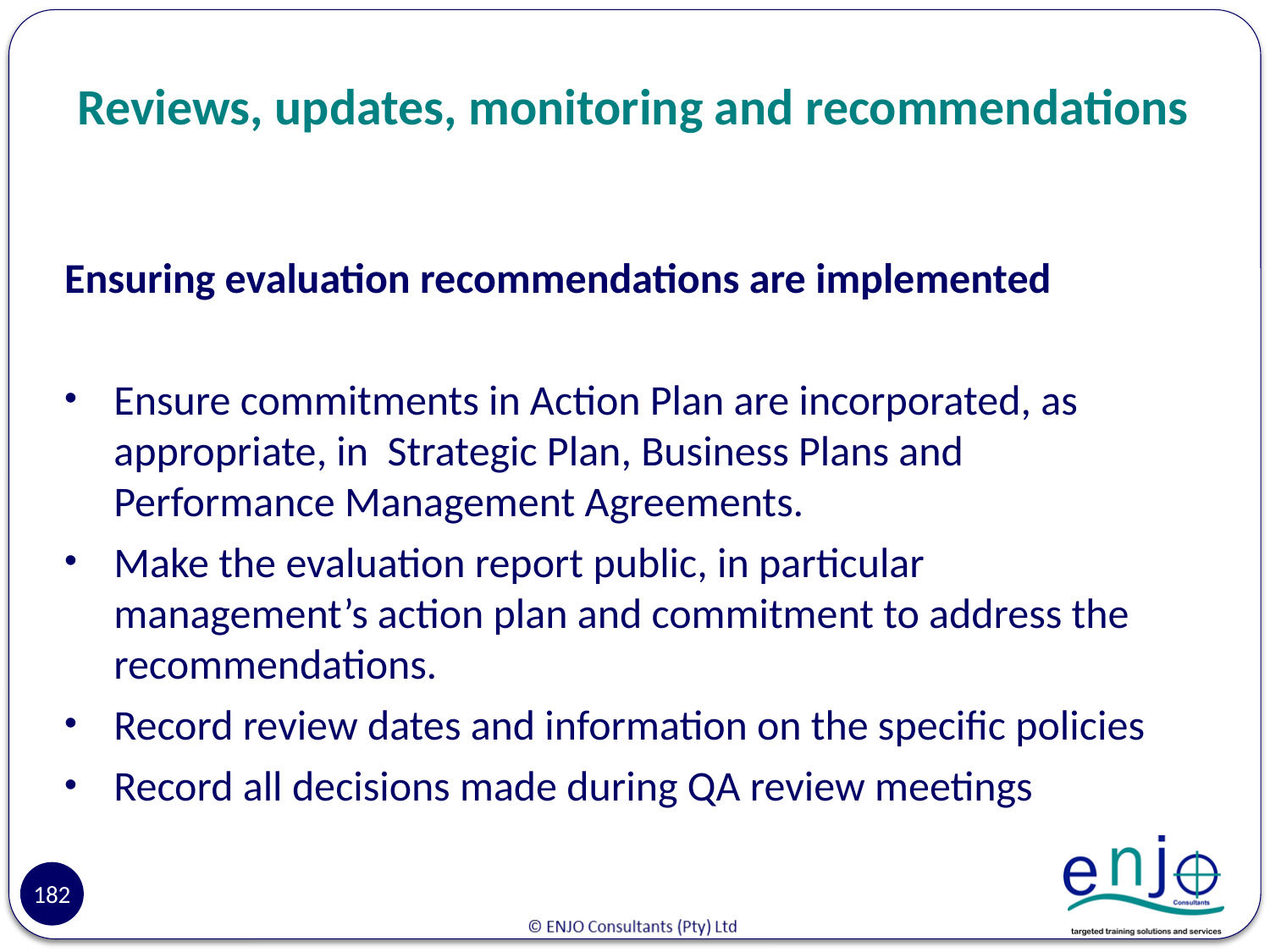

# Reviews, updates, monitoring and recommendations
Ensuring evaluation recommendations are implemented

Ensure commitments in Action Plan are incorporated, as appropriate, in  Strategic Plan, Business Plans and Performance Management Agreements.
Make the evaluation report public, in particular management’s action plan and commitment to address the recommendations.
Record review dates and information on the specific policies
Record all decisions made during QA review meetings

182